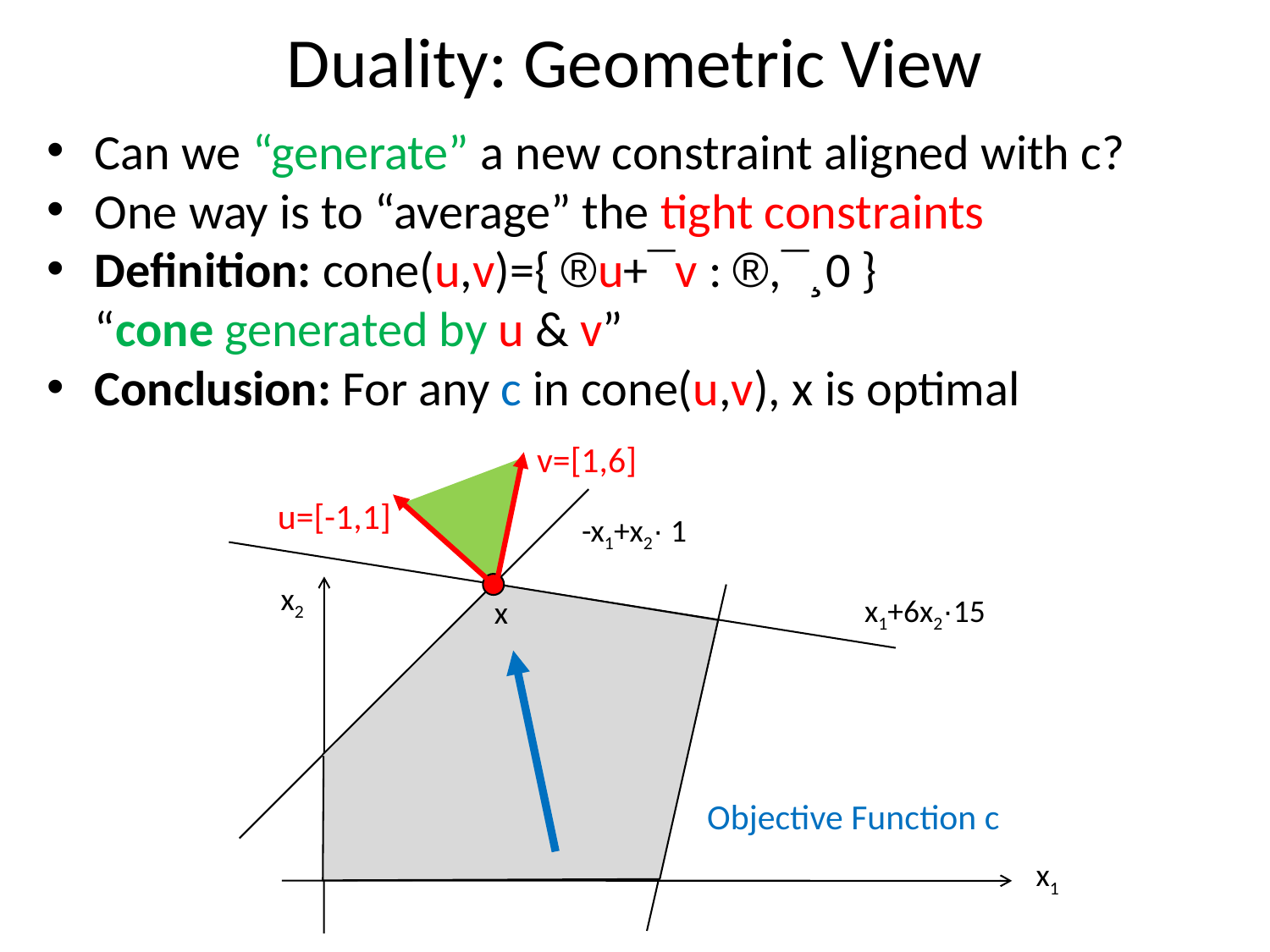

# Duality: Geometric View
Can we “generate” a new constraint aligned with c?
One way is to “average” the tight constraints
Definition: cone(u,v)={ ®u+¯v : ®,¯¸0 }
“cone generated by u & v”
Conclusion: For any c in cone(u,v), x is optimal
v=[1,6]

u=[-1,1]
-x1+x2· 1
x2

x1+6x2·15
x
Objective Function c
x1